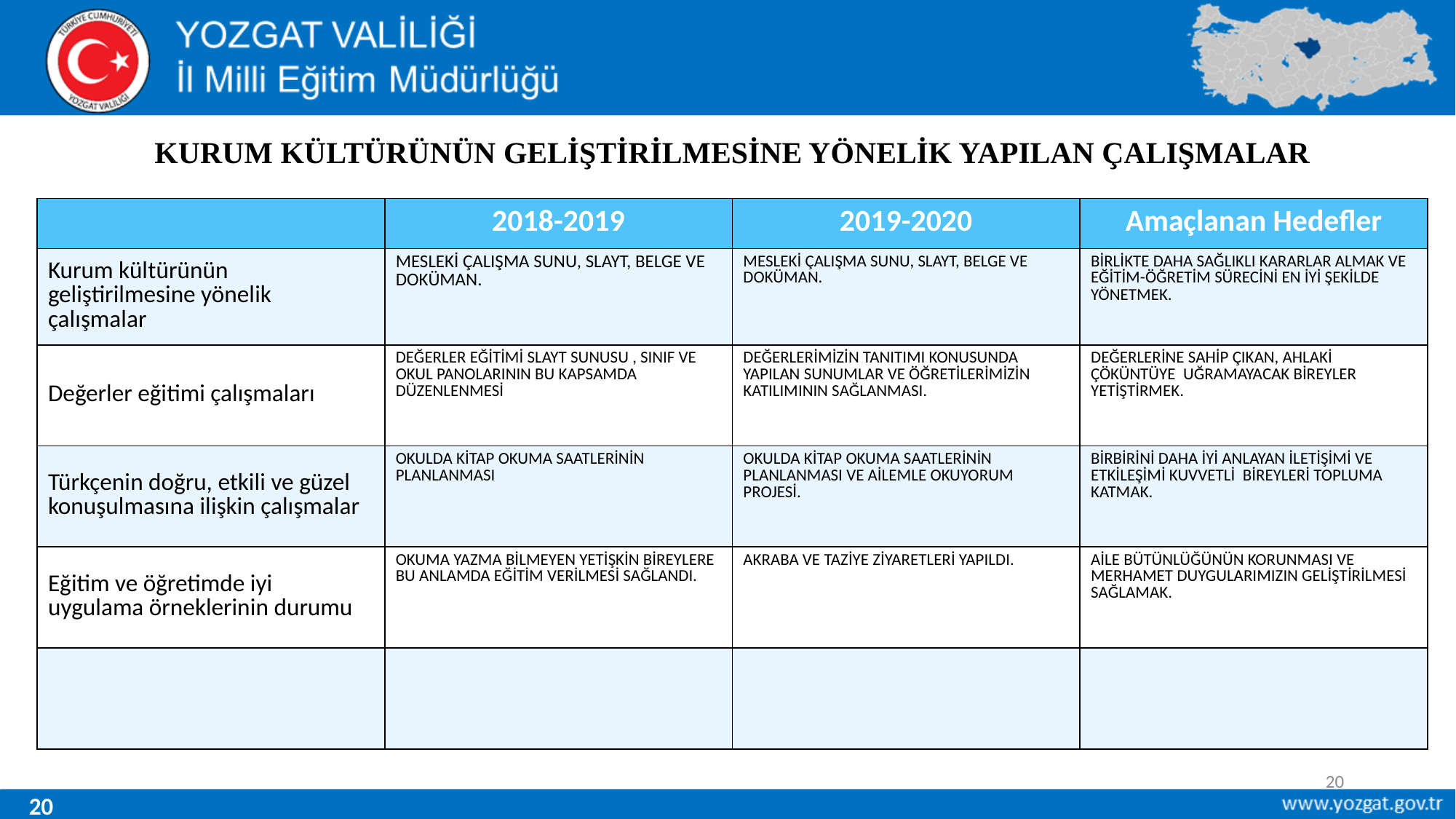

# KURUM KÜLTÜRÜNÜN GELİŞTİRİLMESİNE YÖNELİK YAPILAN ÇALIŞMALAR
|  | 2018-2019 | 2019-2020 | Amaçlanan Hedefler |
| --- | --- | --- | --- |
| Kurum kültürünün geliştirilmesine yönelik çalışmalar | MESLEKİ ÇALIŞMA SUNU, SLAYT, BELGE VE DOKÜMAN. | MESLEKİ ÇALIŞMA SUNU, SLAYT, BELGE VE DOKÜMAN. | BİRLİKTE DAHA SAĞLIKLI KARARLAR ALMAK VE EĞİTİM-ÖĞRETİM SÜRECİNİ EN İYİ ŞEKİLDE YÖNETMEK. |
| Değerler eğitimi çalışmaları | DEĞERLER EĞİTİMİ SLAYT SUNUSU , SINIF VE OKUL PANOLARININ BU KAPSAMDA DÜZENLENMESİ | DEĞERLERİMİZİN TANITIMI KONUSUNDA YAPILAN SUNUMLAR VE ÖĞRETİLERİMİZİN KATILIMININ SAĞLANMASI. | DEĞERLERİNE SAHİP ÇIKAN, AHLAKİ ÇÖKÜNTÜYE UĞRAMAYACAK BİREYLER YETİŞTİRMEK. |
| Türkçenin doğru, etkili ve güzel konuşulmasına ilişkin çalışmalar | OKULDA KİTAP OKUMA SAATLERİNİN PLANLANMASI | OKULDA KİTAP OKUMA SAATLERİNİN PLANLANMASI VE AİLEMLE OKUYORUM PROJESİ. | BİRBİRİNİ DAHA İYİ ANLAYAN İLETİŞİMİ VE ETKİLEŞİMİ KUVVETLİ BİREYLERİ TOPLUMA KATMAK. |
| Eğitim ve öğretimde iyi uygulama örneklerinin durumu | OKUMA YAZMA BİLMEYEN YETİŞKİN BİREYLERE BU ANLAMDA EĞİTİM VERİLMESİ SAĞLANDI. | AKRABA VE TAZİYE ZİYARETLERİ YAPILDI. | AİLE BÜTÜNLÜĞÜNÜN KORUNMASI VE MERHAMET DUYGULARIMIZIN GELİŞTİRİLMESİ SAĞLAMAK. |
|  |  |  |  |
20